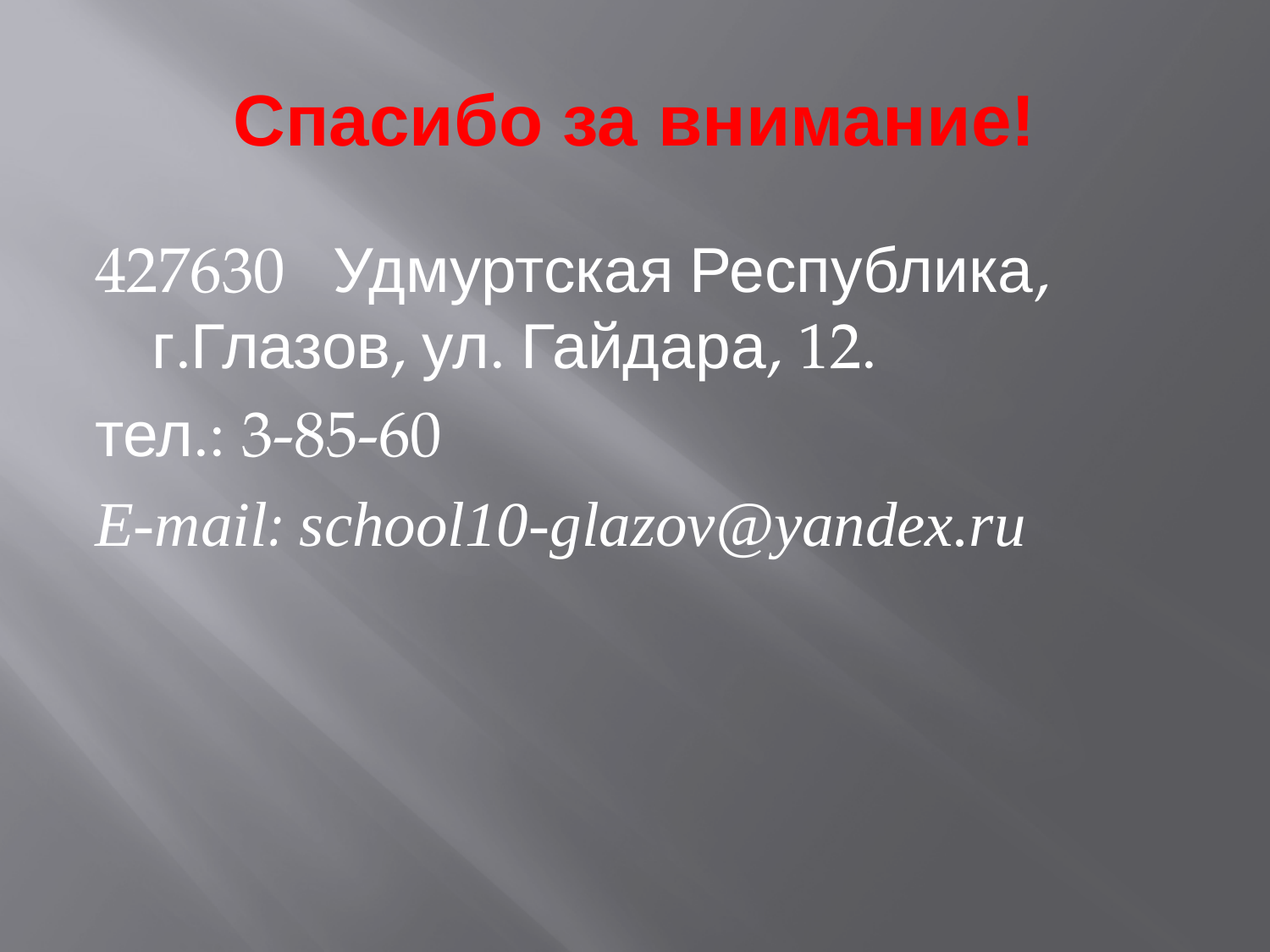

# Спасибо за внимание!
427630   Удмуртская Республика, г.Глазов, ул. Гайдара, 12.
тел.: 3-85-60
E-mail: school10-glazov@yandex.ru